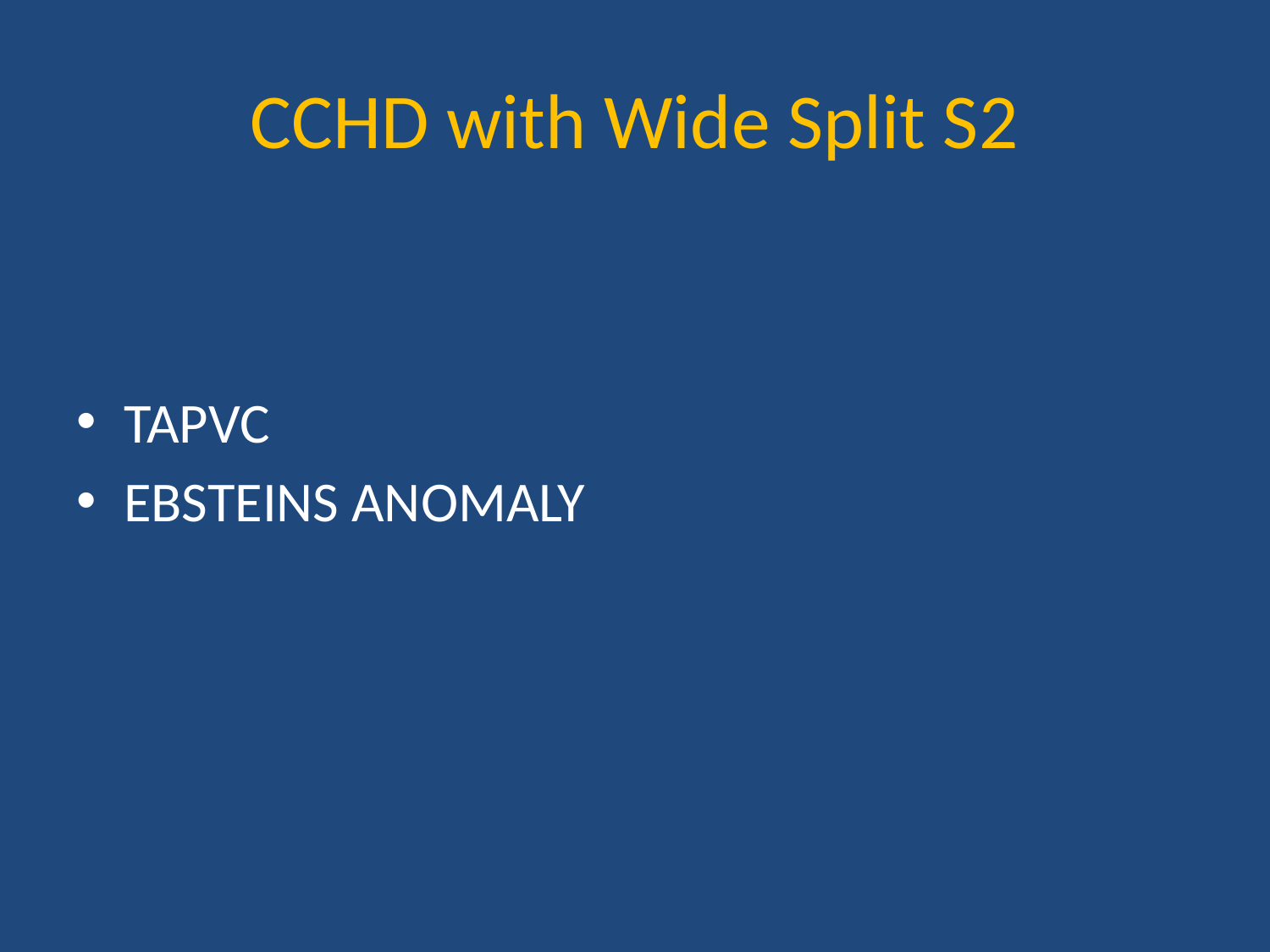

# CCHD with Wide Split S2

TAPVC
EBSTEINS ANOMALY